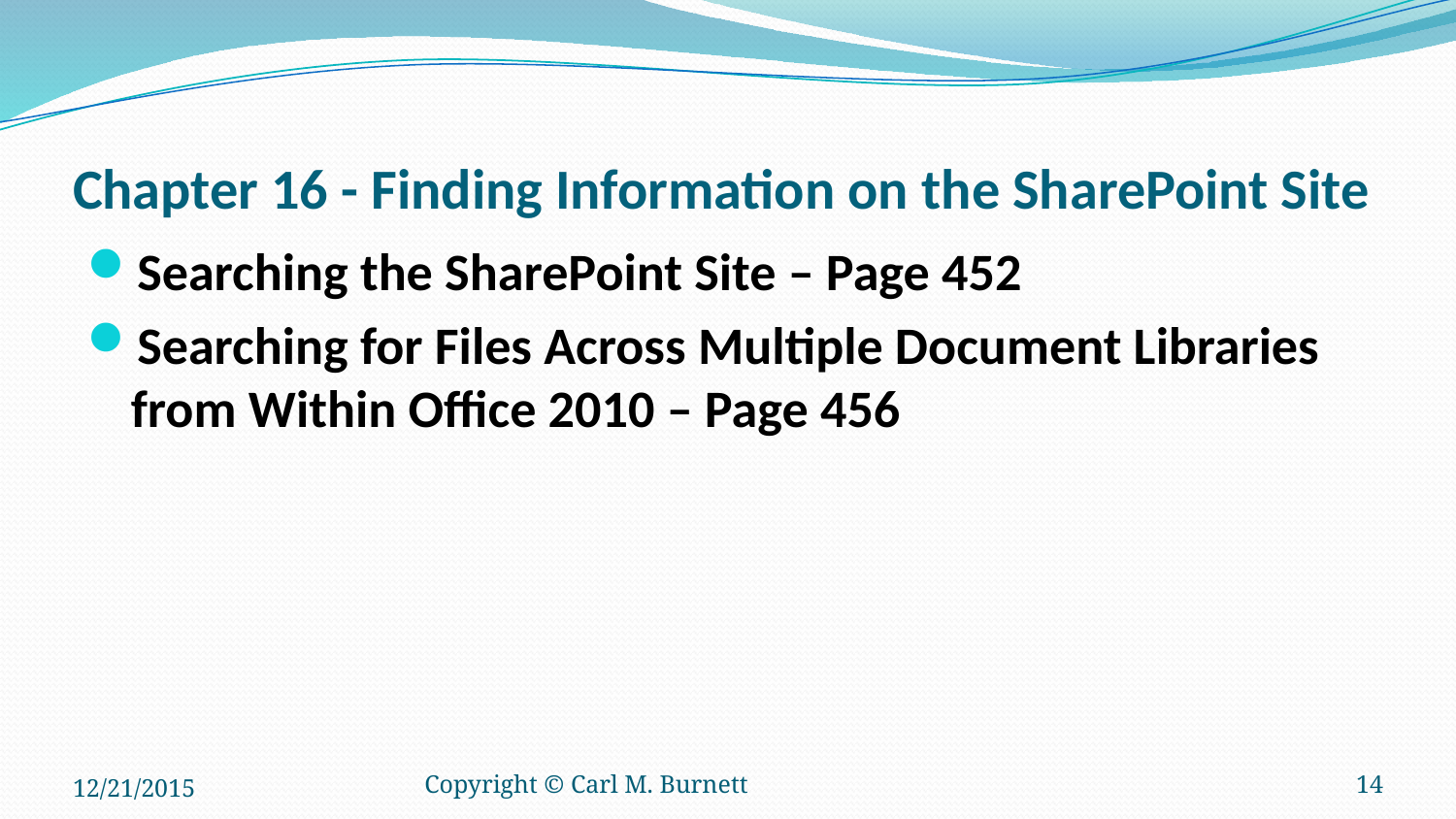

# Chapter 16 - Finding Information on the SharePoint Site
Searching the SharePoint Site – Page 452
Searching for Files Across Multiple Document Libraries from Within Office 2010 – Page 456
12/21/2015
Copyright © Carl M. Burnett
14